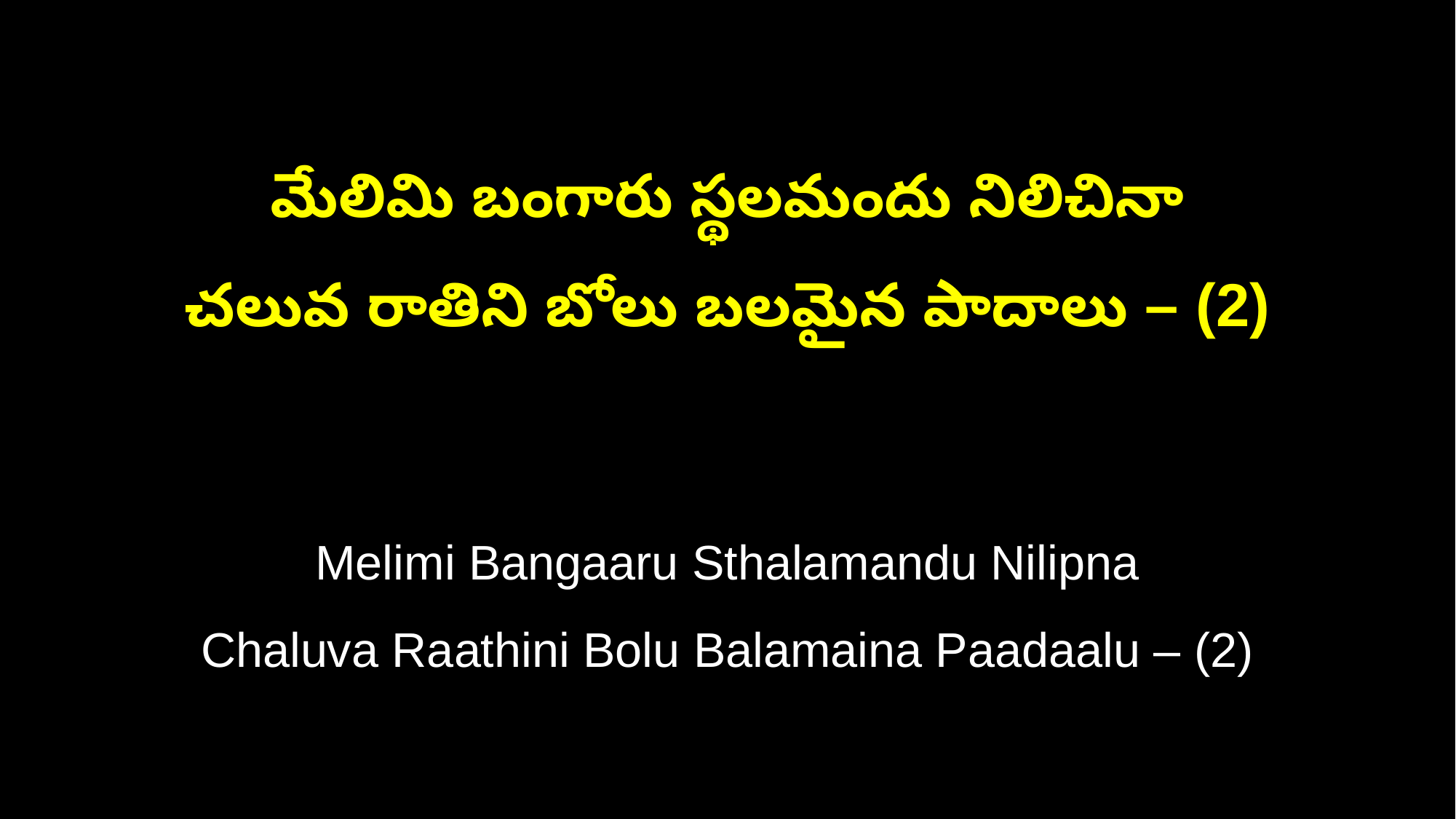

మేలిమి బంగారు స్థలమందు నిలిచినా
చలువ రాతిని బోలు బలమైన పాదాలు – (2)
Melimi Bangaaru Sthalamandu Nilipna
Chaluva Raathini Bolu Balamaina Paadaalu – (2)